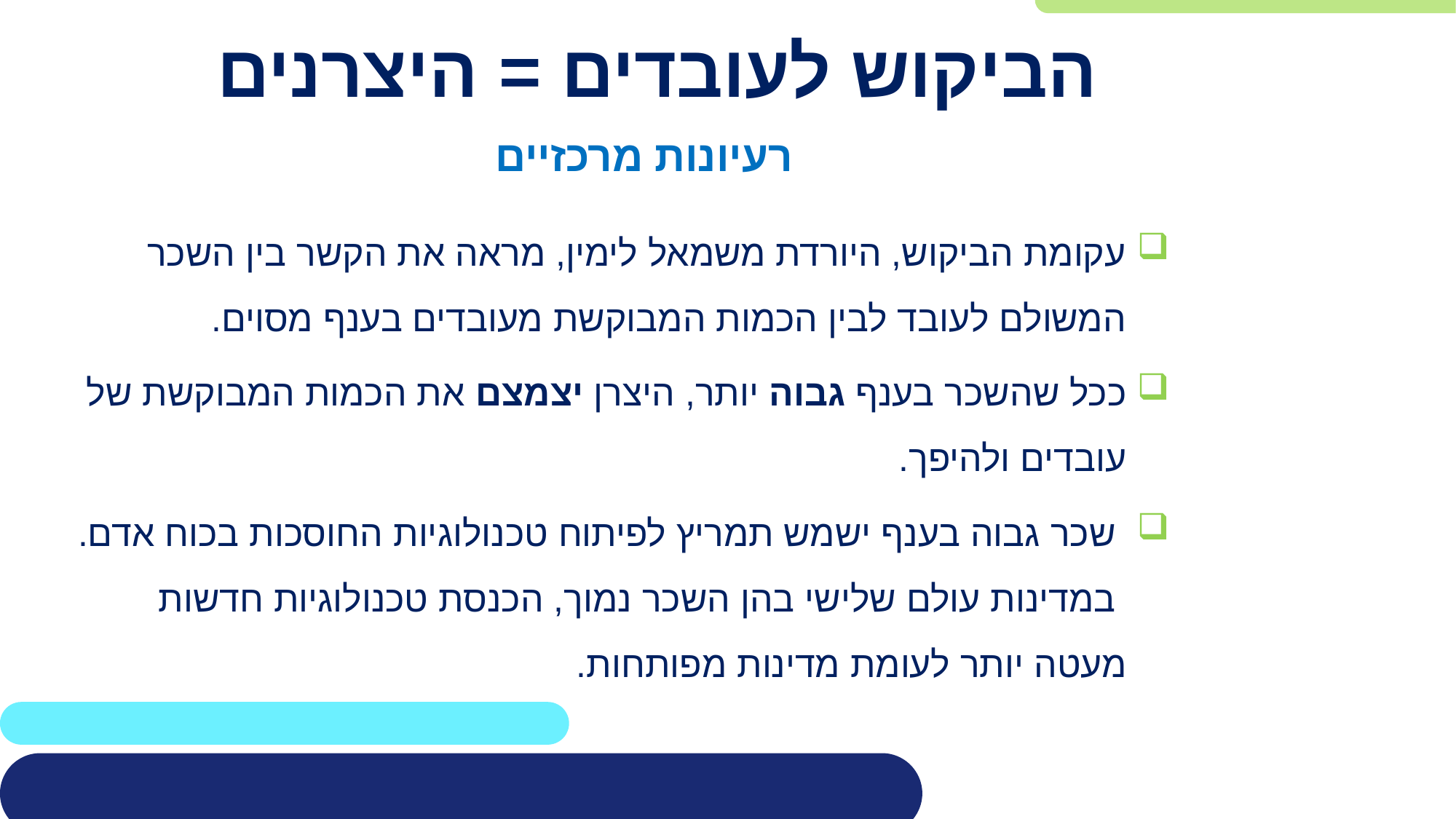

# הביקוש לעובדים = היצרנים
רעיונות מרכזיים
עקומת הביקוש, היורדת משמאל לימין, מראה את הקשר בין השכר המשולם לעובד לבין הכמות המבוקשת מעובדים בענף מסוים.
ככל שהשכר בענף גבוה יותר, היצרן יצמצם את הכמות המבוקשת של עובדים ולהיפך.
 שכר גבוה בענף ישמש תמריץ לפיתוח טכנולוגיות החוסכות בכוח אדם.  במדינות עולם שלישי בהן השכר נמוך, הכנסת טכנולוגיות חדשות מעטה יותר לעומת מדינות מפותחות.